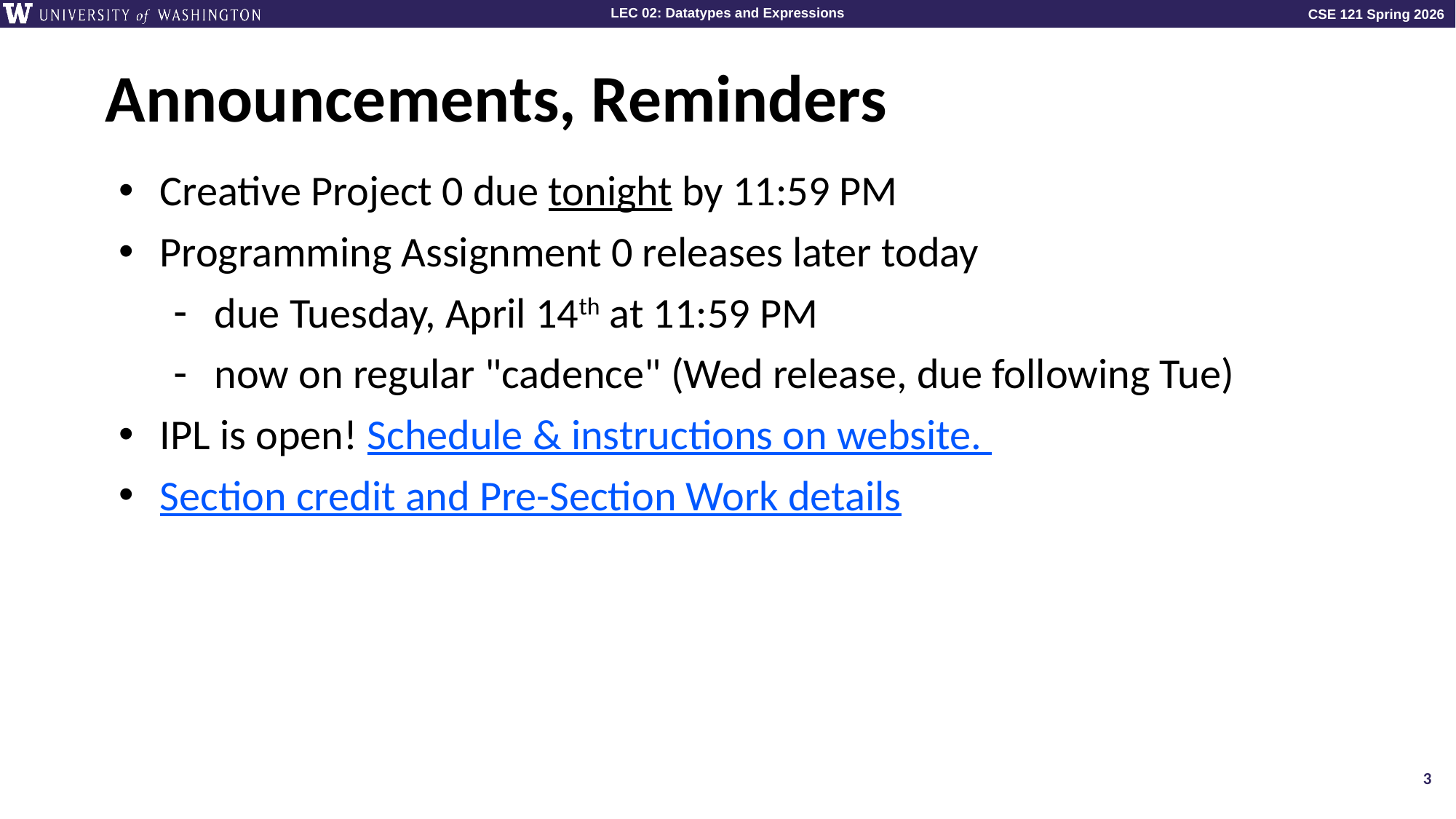

# Announcements, Reminders
Creative Project 0 due tonight by 11:59 PM
Programming Assignment 0 releases later today
due Tuesday, April 14th at 11:59 PM
now on regular "cadence" (Wed release, due following Tue)
IPL is open! Schedule & instructions on website.
Section credit and Pre-Section Work details
3